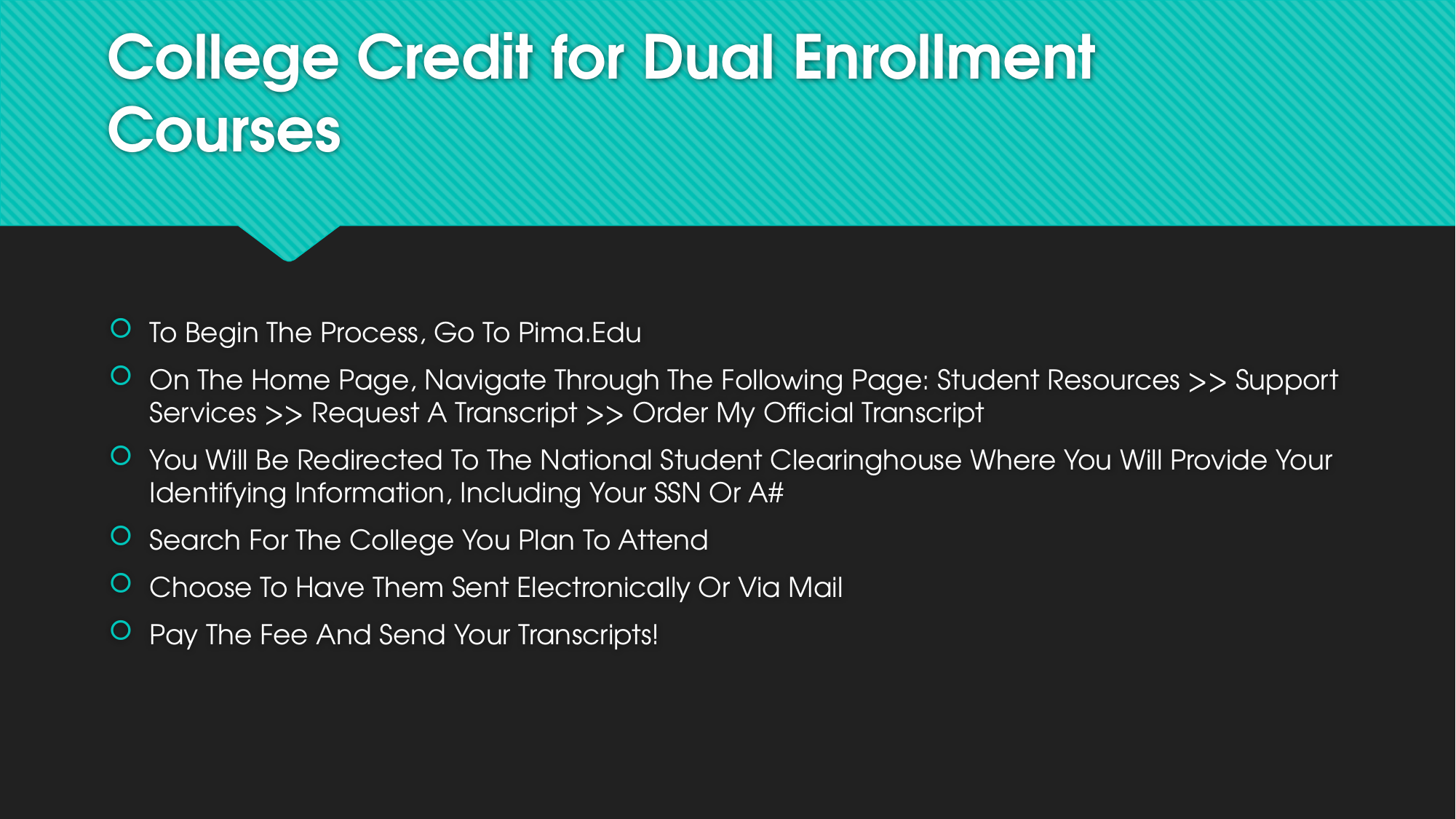

# College Credit for Dual Enrollment Courses
To Begin The Process, Go To Pima.Edu
On The Home Page, Navigate Through The Following Page: Student Resources >> Support Services >> Request A Transcript >> Order My Official Transcript
You Will Be Redirected To The National Student Clearinghouse Where You Will Provide Your Identifying Information, Including Your SSN Or A#
Search For The College You Plan To Attend
Choose To Have Them Sent Electronically Or Via Mail
Pay The Fee And Send Your Transcripts!